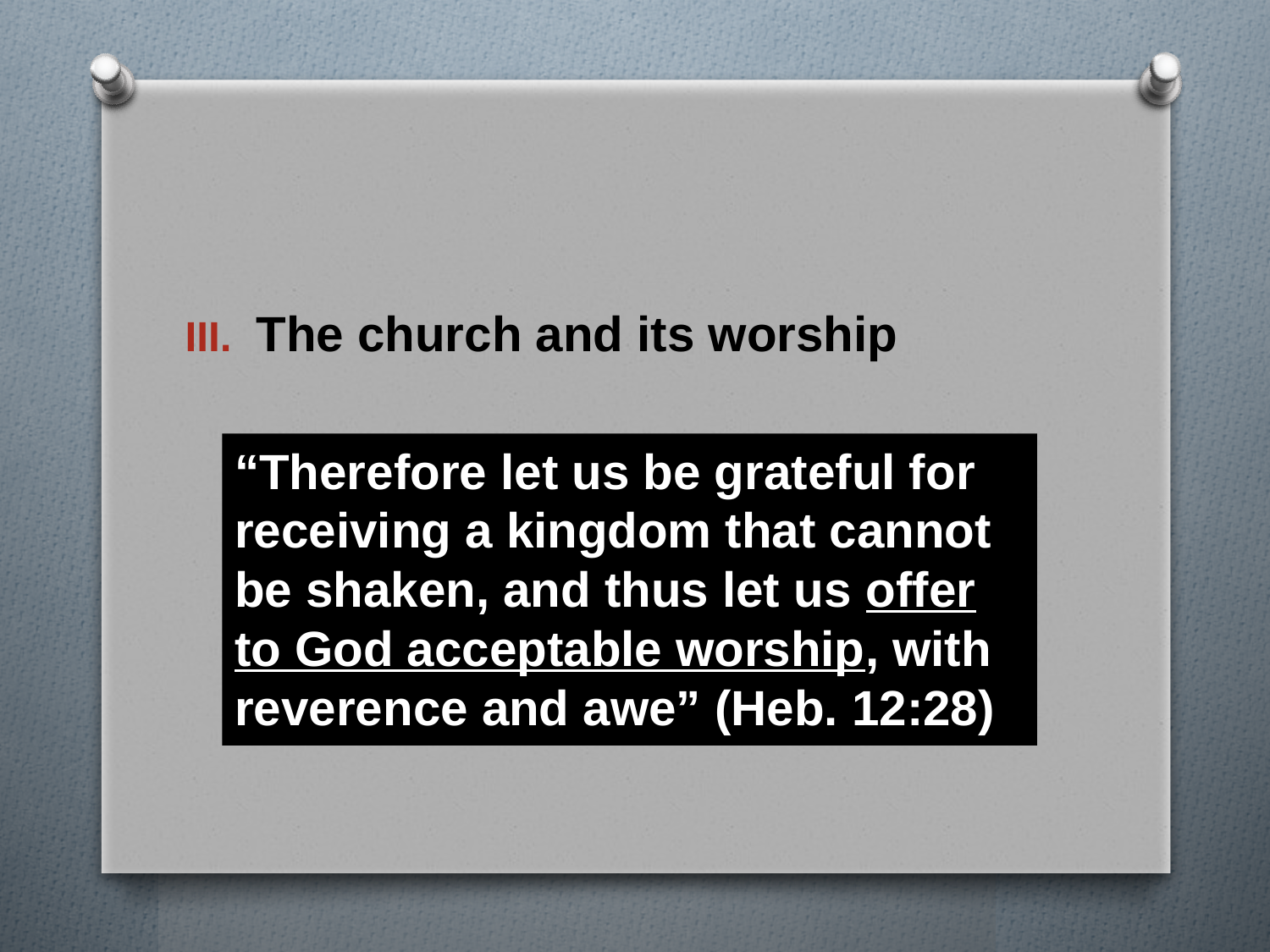

#
The church and its worship

“Therefore let us be grateful for receiving a kingdom that cannot be shaken, and thus let us offer to God acceptable worship, with reverence and awe” (Heb. 12:28)